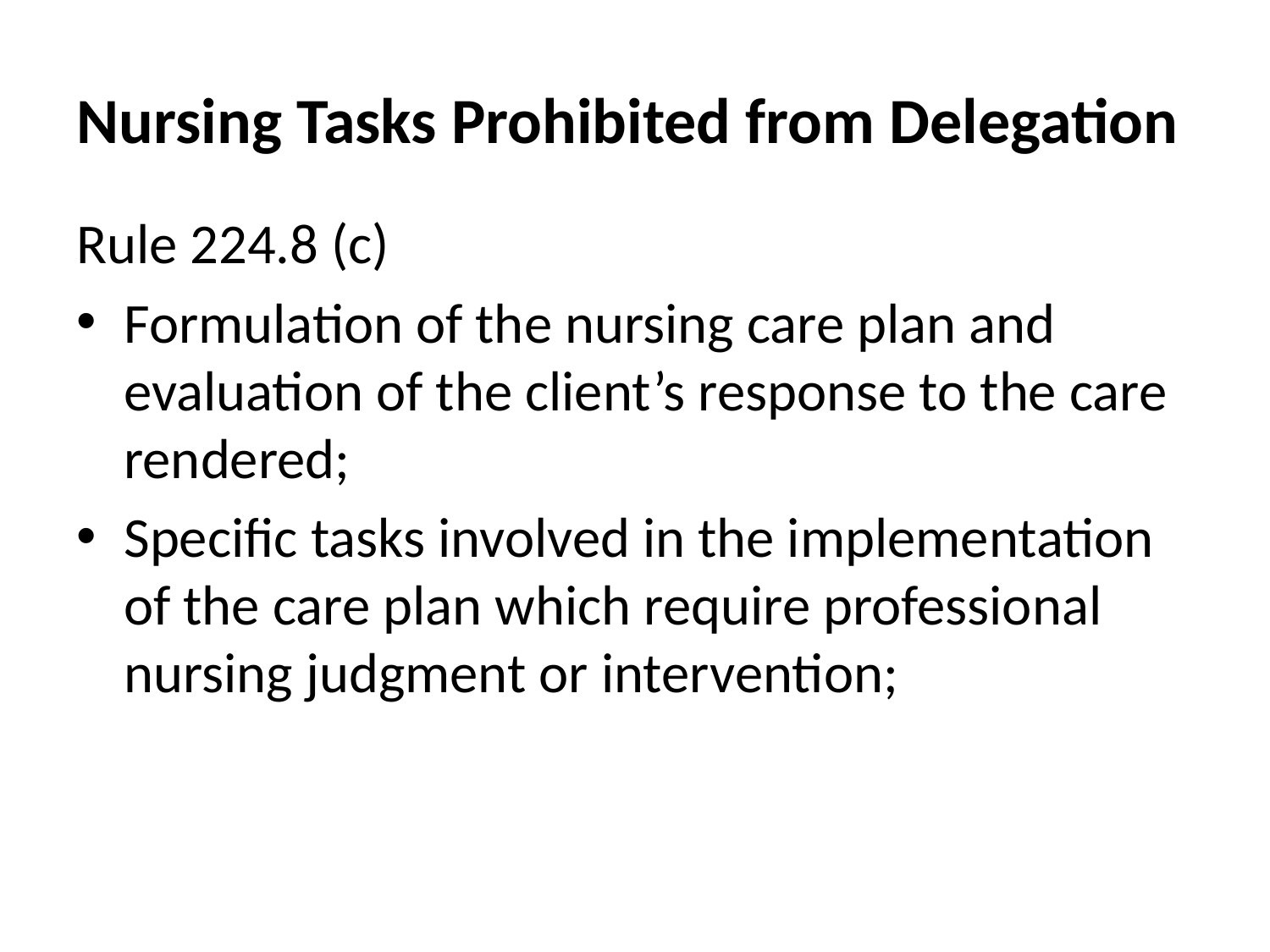

# Nursing Tasks Prohibited from Delegation
Rule 224.8 (c)
Formulation of the nursing care plan and evaluation of the client’s response to the care rendered;
Specific tasks involved in the implementation of the care plan which require professional nursing judgment or intervention;